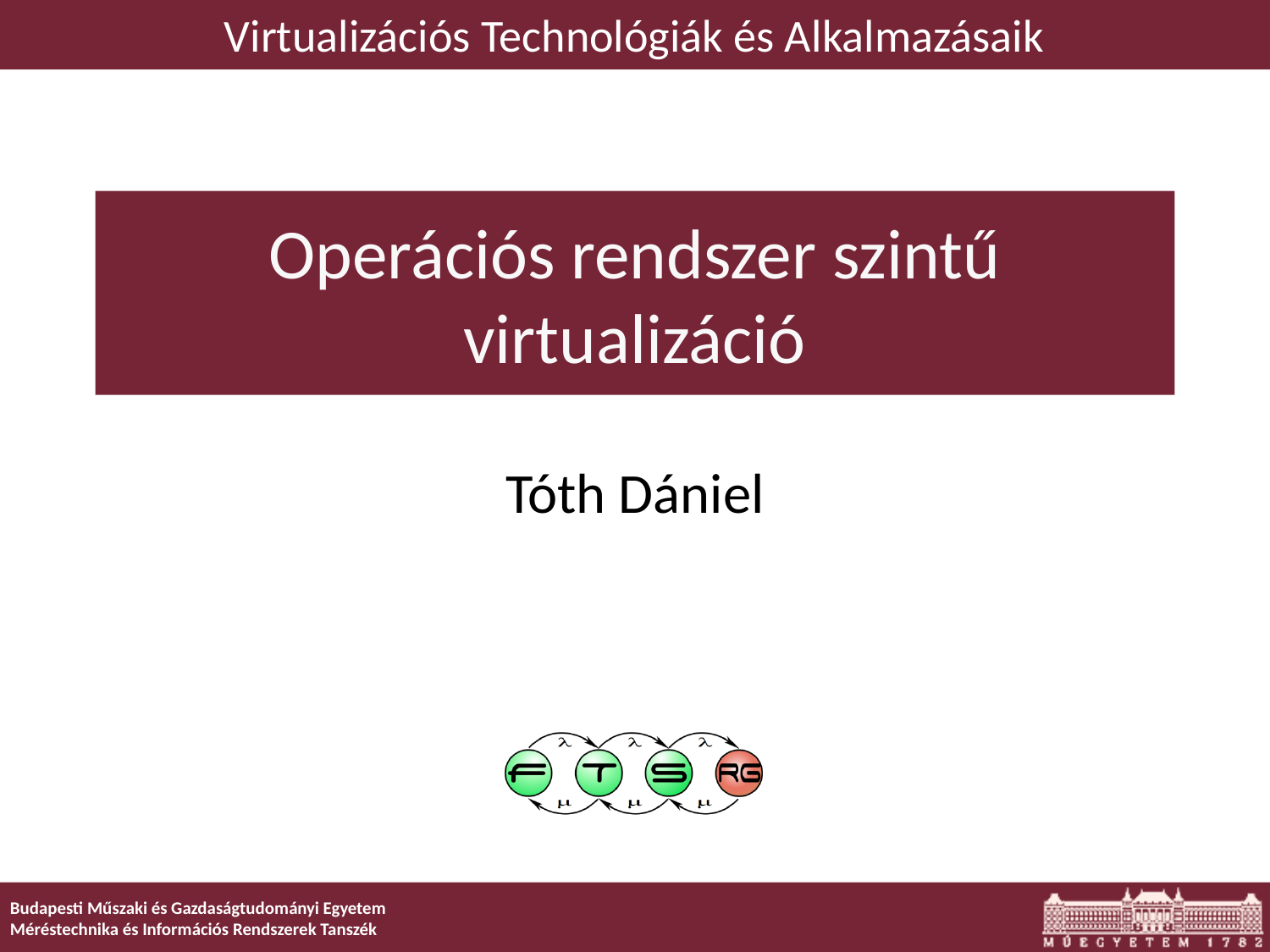

Virtualizációs Technológiák és Alkalmazásaik
# Operációs rendszer szintű virtualizáció
Tóth Dániel